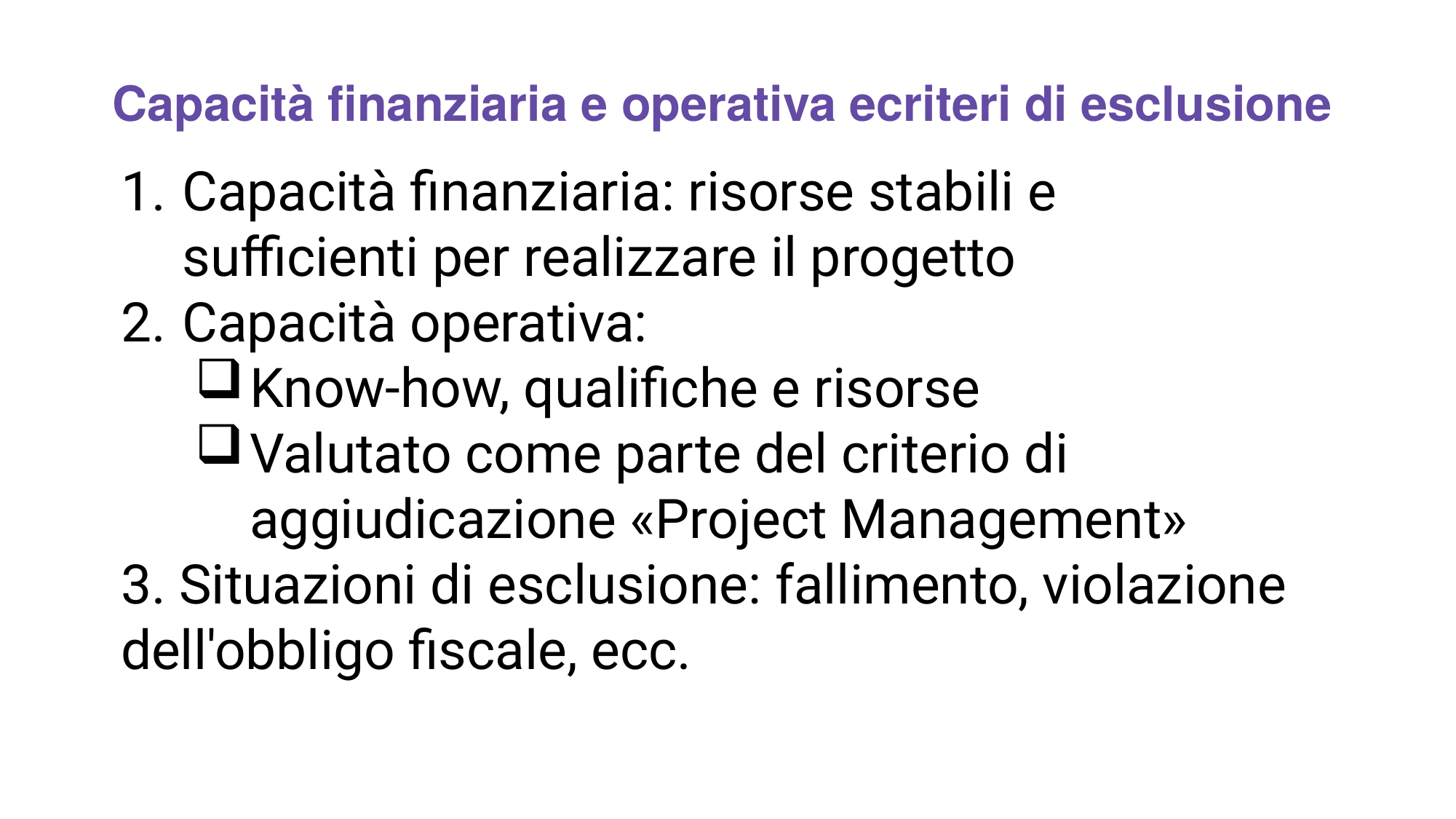

# Capacità finanziaria e operativa ecriteri di esclusione
Capacità finanziaria: risorse stabili e sufficienti per realizzare il progetto
Capacità operativa:
Know-how, qualifiche e risorse
Valutato come parte del criterio di aggiudicazione «Project Management»
3. Situazioni di esclusione: fallimento, violazione dell'obbligo fiscale, ecc.